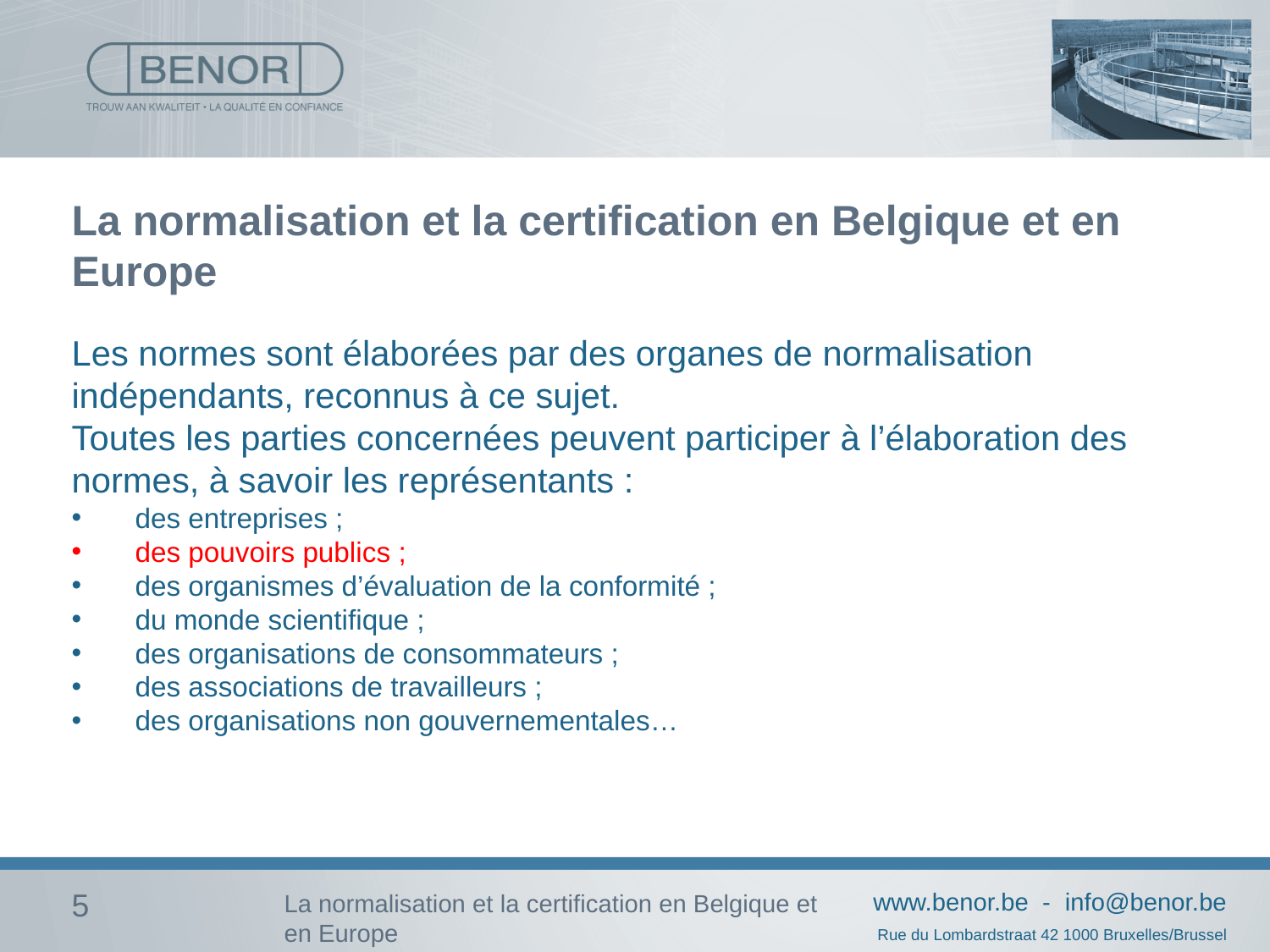

# La normalisation et la certification en Belgique et en Europe
Les normes sont élaborées par des organes de normalisation indépendants, reconnus à ce sujet.
Toutes les parties concernées peuvent participer à l’élaboration des normes, à savoir les représentants :
des entreprises ;
des pouvoirs publics ;
des organismes d’évaluation de la conformité ;
du monde scientifique ;
des organisations de consommateurs ;
des associations de travailleurs ;
des organisations non gouvernementales…

5
La normalisation et la certification en Belgique et en Europe